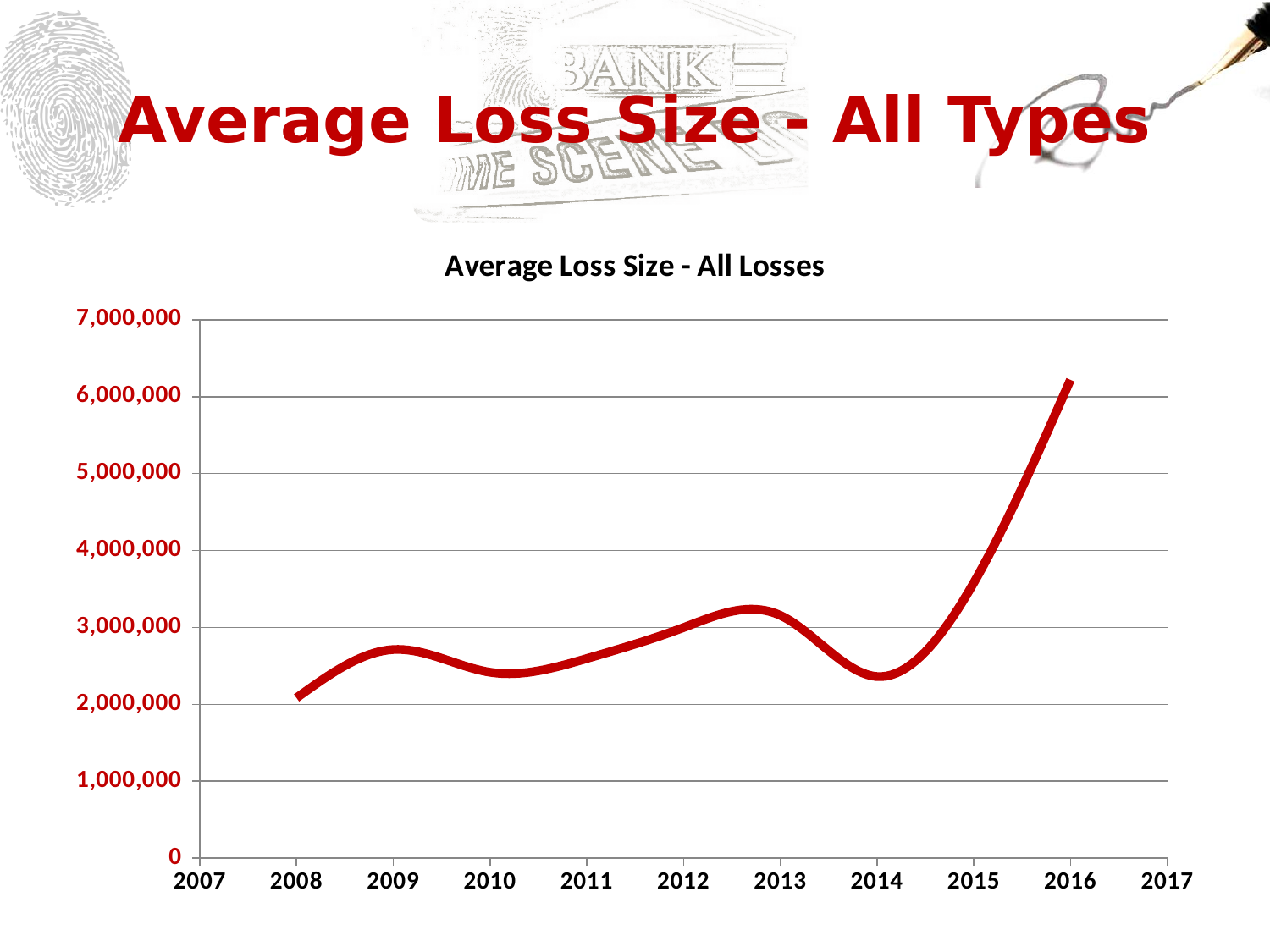

# Average Loss Size - All Types

### Chart: Average Loss Size - All Losses

| Category | Average Loss Size |
|---|---|